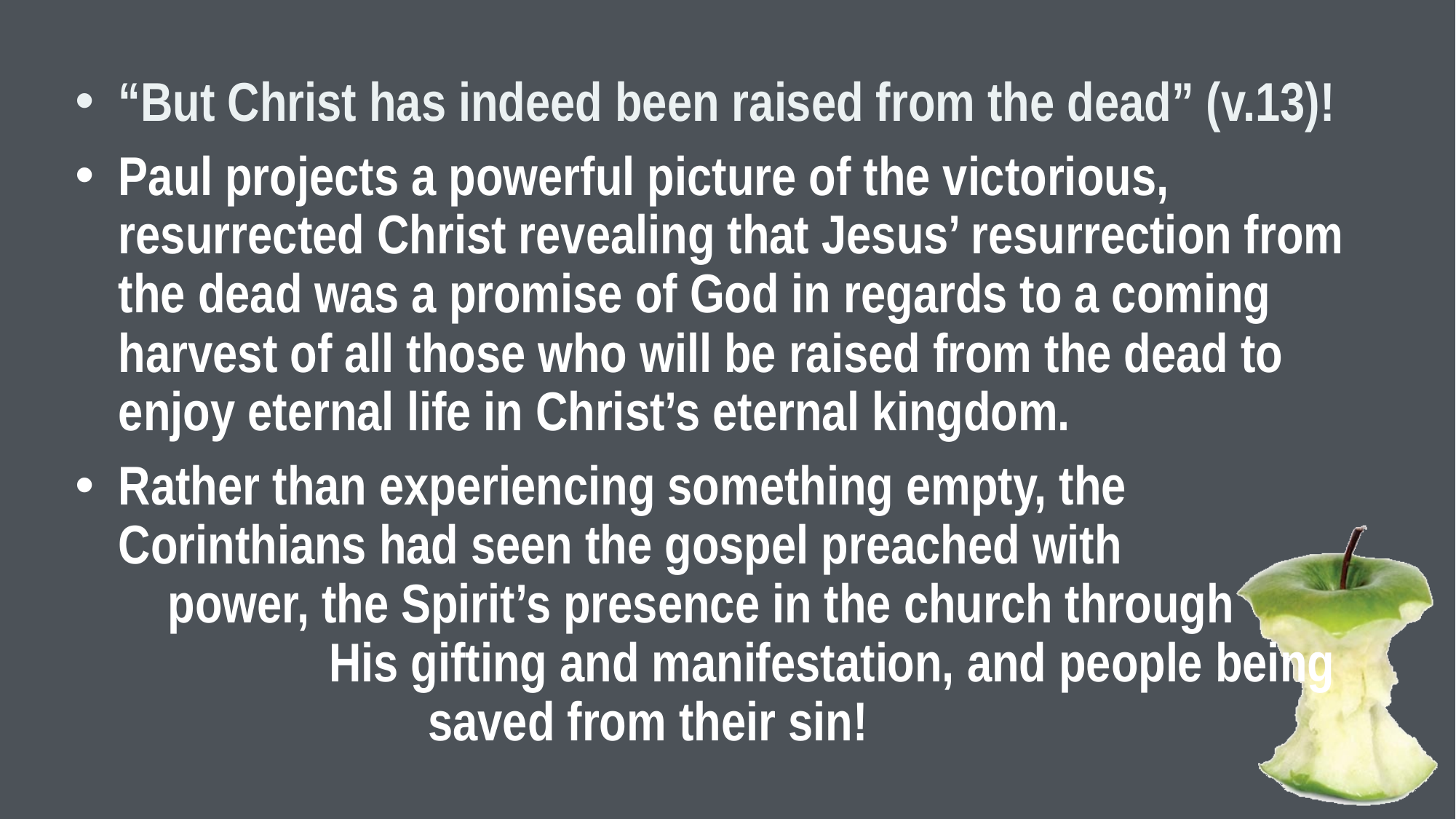

“But Christ has indeed been raised from the dead” (v.13)!
Paul projects a powerful picture of the victorious, resurrected Christ revealing that Jesus’ resurrection from the dead was a promise of God in regards to a coming harvest of all those who will be raised from the dead to enjoy eternal life in Christ’s eternal kingdom.
Rather than experiencing something empty, the Corinthians had seen the gospel preached with                       power, the Spirit’s presence in the church through                           His gifting and manifestation, and people being                           saved from their sin!